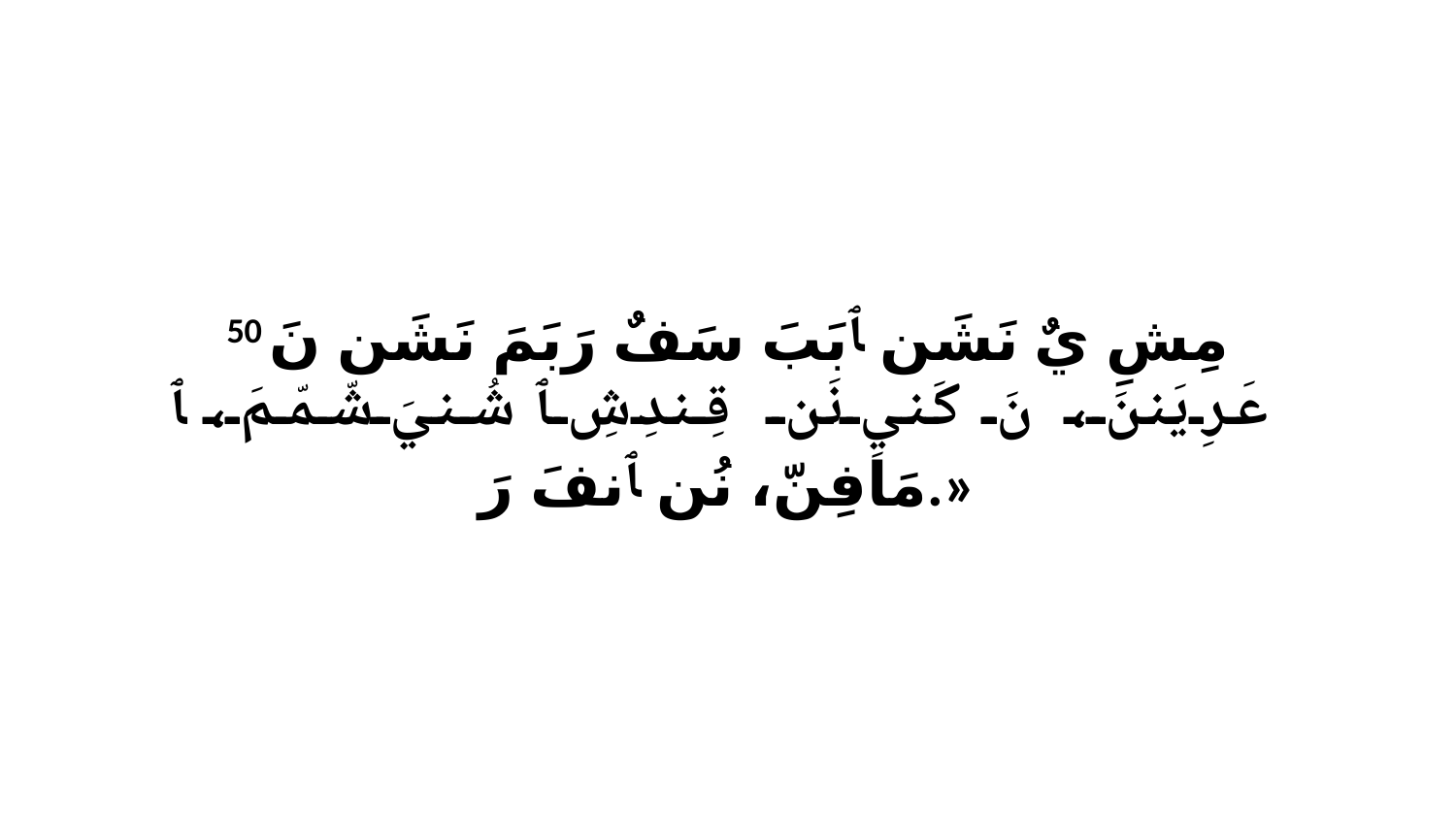

50 مِشِ يٌ نَشَن ﭑ بَبَ سَفٌ رَبَمَ نَشَن نَ عَرِيَننَ، نَ كَنيِ نَن قِندِشِ ﭑ شُنيَ شّمّمَ، ﭑ مَافِنّ، نُن ﭑ نفَ رَ.»